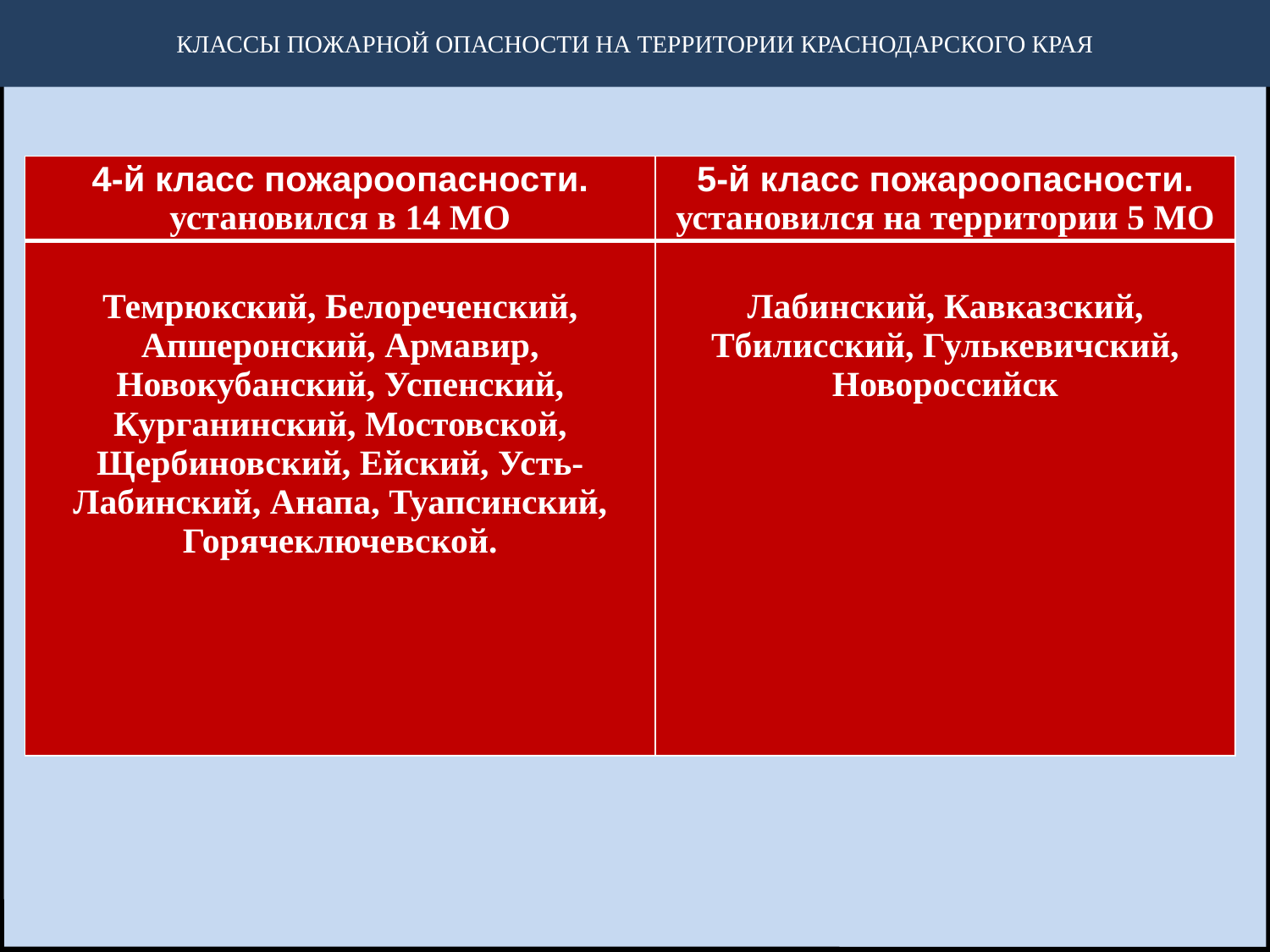

КЛАССЫ ПОЖАРНОЙ ОПАСНОСТИ НА ТЕРРИТОРИИ КРАСНОДАРСКОГО КРАЯ
Классы пожарной опасности обстановки

| 4-й класс пожароопасности. установился в 14 МО | 5-й класс пожароопасности. установился на территории 5 МО |
| --- | --- |
| Темрюкский, Белореченский, Апшеронский, Армавир, Новокубанский, Успенский, Курганинский, Мостовской, Щербиновский, Ейский, Усть-Лабинский, Анапа, Туапсинский, Горячеключевской. | Лабинский, Кавказский, Тбилисский, Гулькевичский, Новороссийск |